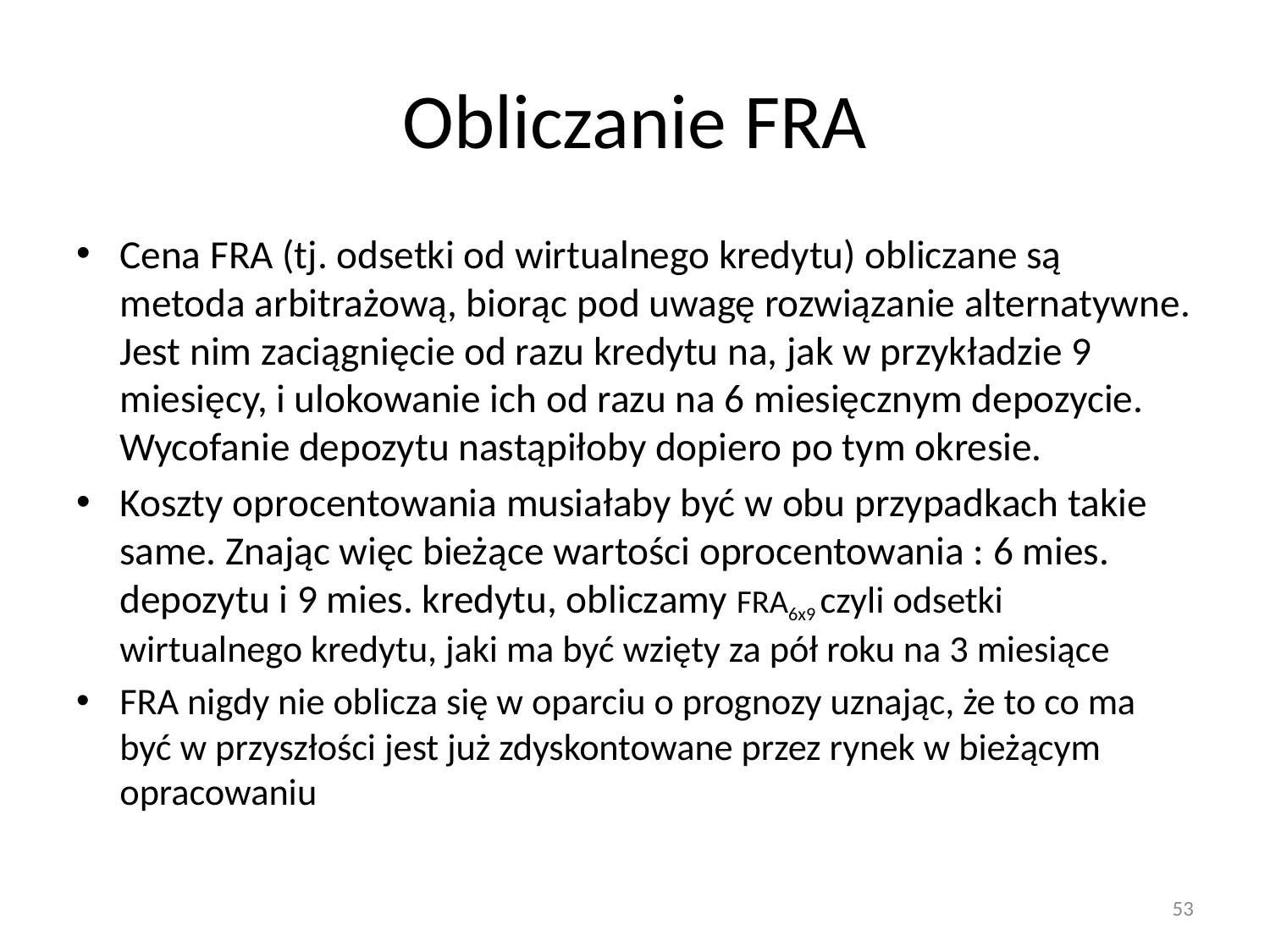

# Obliczanie FRA
Cena FRA (tj. odsetki od wirtualnego kredytu) obliczane są metoda arbitrażową, biorąc pod uwagę rozwiązanie alternatywne. Jest nim zaciągnięcie od razu kredytu na, jak w przykładzie 9 miesięcy, i ulokowanie ich od razu na 6 miesięcznym depozycie. Wycofanie depozytu nastąpiłoby dopiero po tym okresie.
Koszty oprocentowania musiałaby być w obu przypadkach takie same. Znając więc bieżące wartości oprocentowania : 6 mies. depozytu i 9 mies. kredytu, obliczamy FRA6x9 czyli odsetki wirtualnego kredytu, jaki ma być wzięty za pół roku na 3 miesiące
FRA nigdy nie oblicza się w oparciu o prognozy uznając, że to co ma być w przyszłości jest już zdyskontowane przez rynek w bieżącym opracowaniu
53